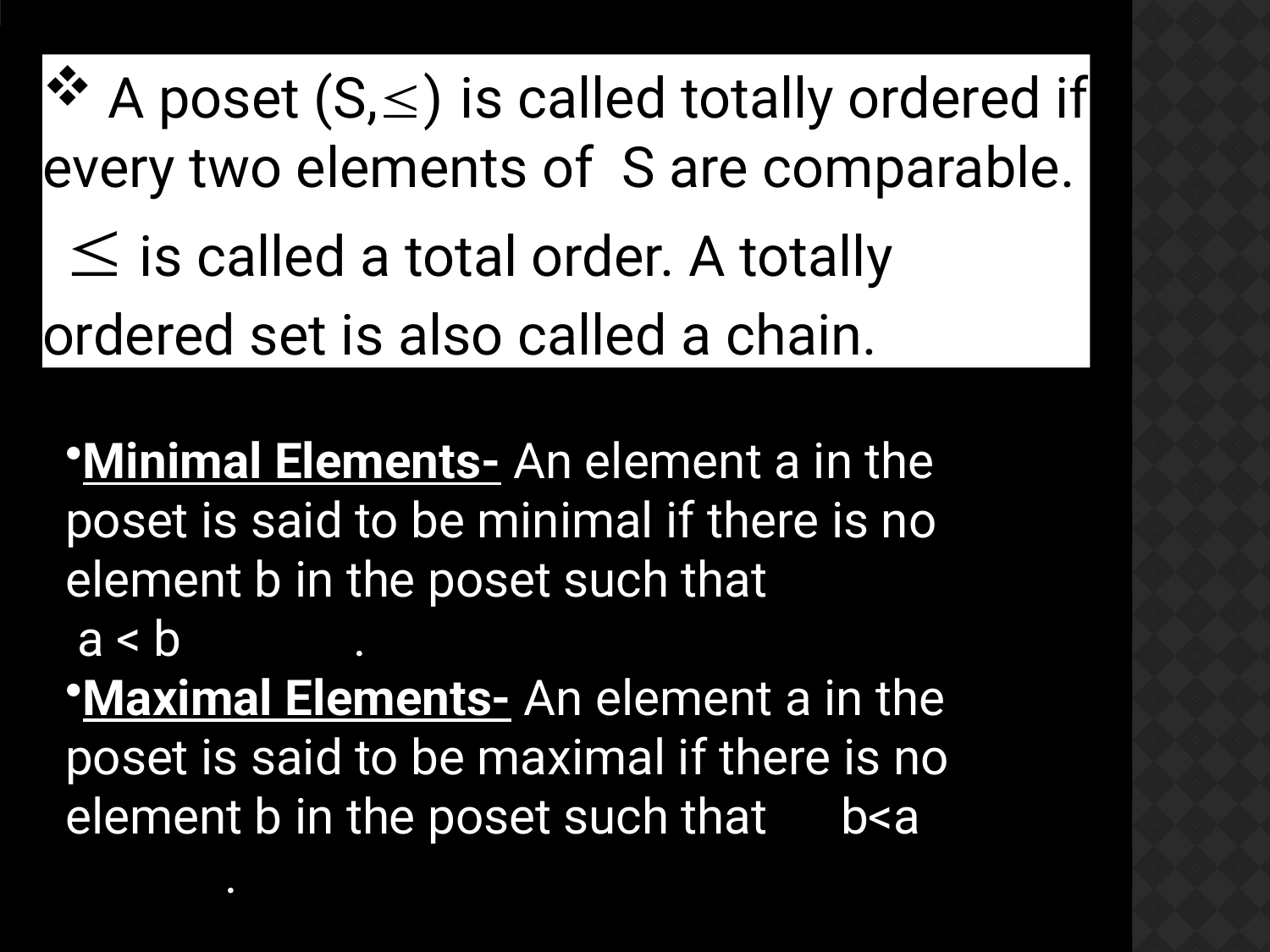

A poset (S,≤) is called totally ordered if every two elements of  S are comparable.
 ≤ is called a total order. A totally ordered set is also called a chain.
Minimal Elements- An element a in the poset is said to be minimal if there is no element b in the poset such that
 a < b              .
Maximal Elements- An element a in the poset is said to be maximal if there is no element b in the poset such that      b<a                .